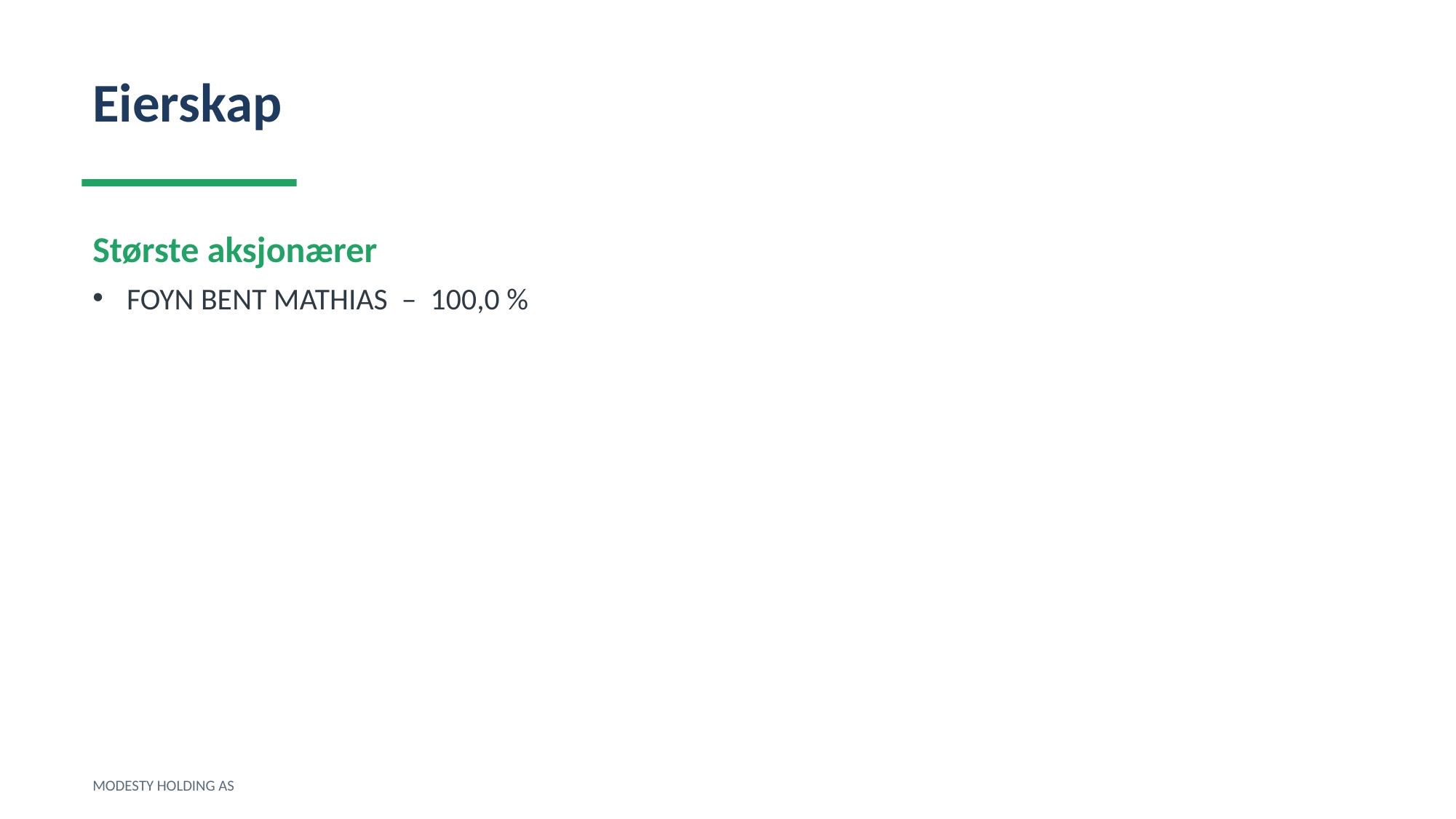

Eierskap

Største aksjonærer
FOYN BENT MATHIAS  –  100,0 %
MODESTY HOLDING AS